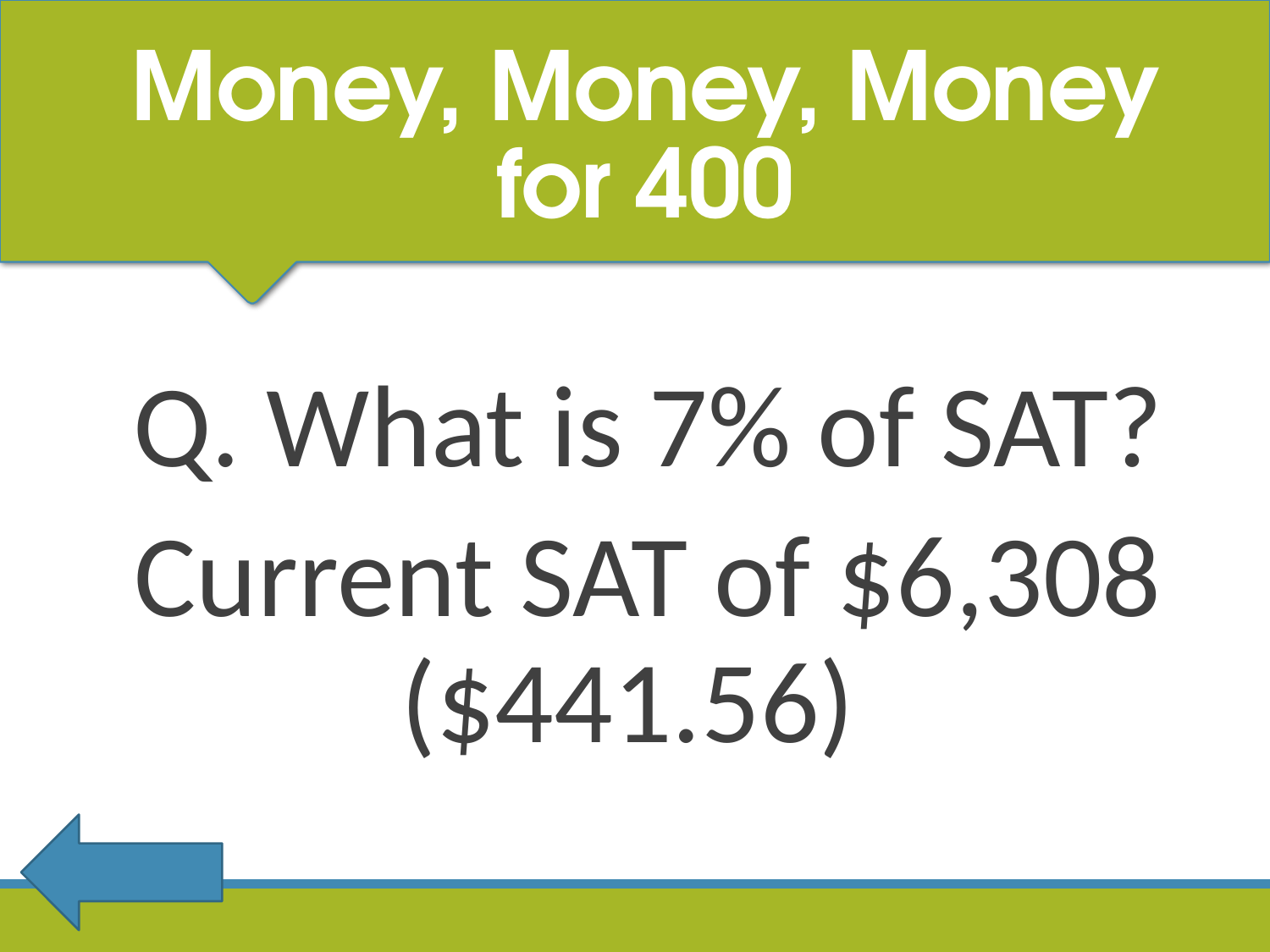

# Money, Money, Money for 400
Q. What is 7% of SAT?
Current SAT of $6,308 ($441.56)